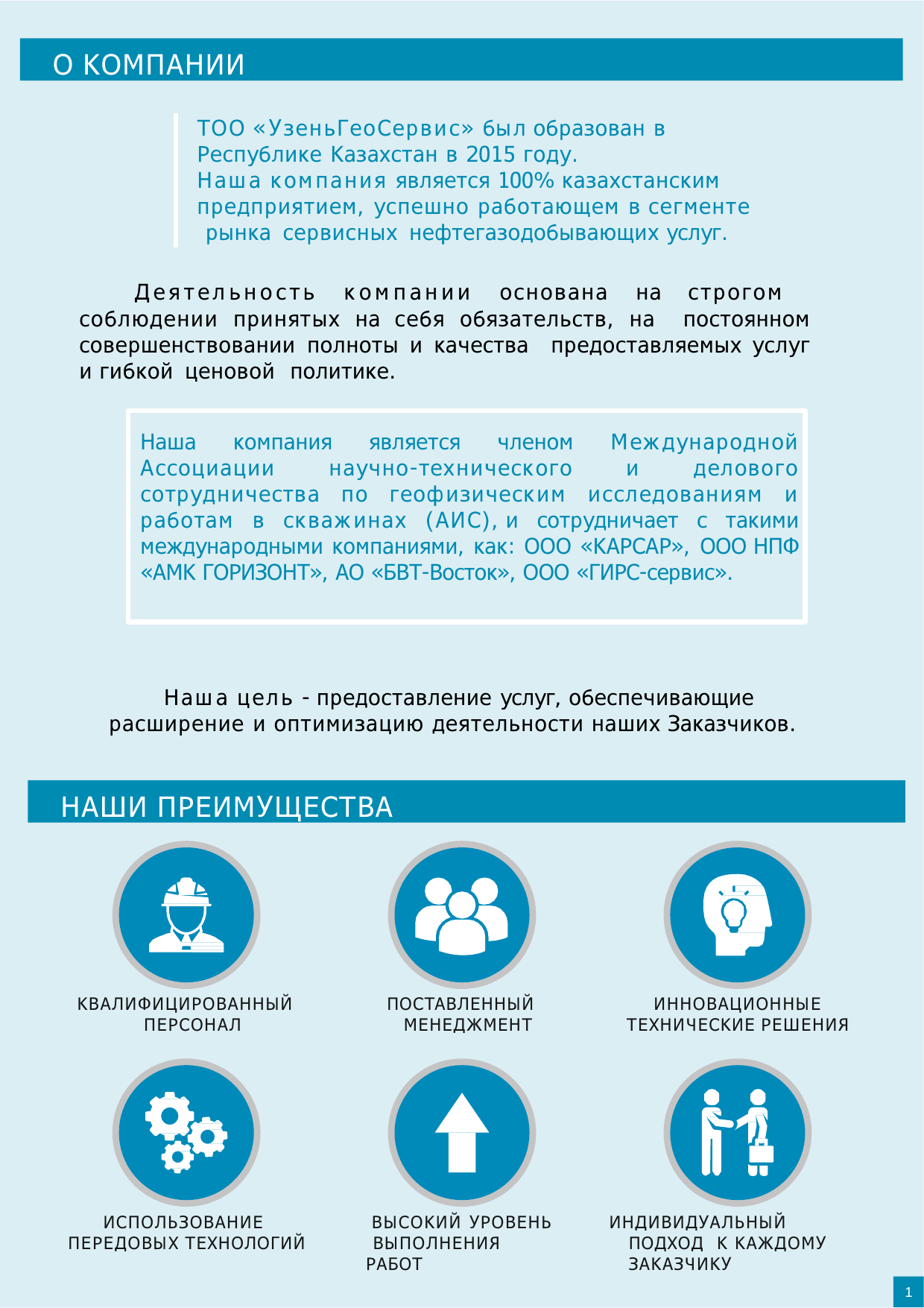

О КОМПАНИИ
ТОО «УзеньГеоСервис» был образован в Республике Казахстан в 2015 году.
Наша компания является 100% казахстанским  предприятием, успешно работающем в сегменте  рынка  сервисных  нефтегазодобывающих услуг.

Деятельность компании основана на строгом  соблюдении принятых на себя обязательств, на  постоянном совершенствовании полноты и качества  предоставляемых услуг и гибкой  ценовой  политике.

Наша компания является членом Международной Ассоциации научно-технического и делового сотрудничества по геофизическим исследованиям и работам в скважинах (АИС), и сотрудничает с такими международными компаниями, как: ООО «КАРСАР», ООО НПФ «АМК ГОРИЗОНТ», АО «БВТ-Восток», ООО «ГИРС-сервис».
Наша цель - предоставление услуг, обеспечивающие  расширение и оптимизацию деятельности наших Заказчиков.
НАШИ ПРЕИМУЩЕСТВА

КВАЛИФИЦИРОВАННЫЙ  ПЕРСОНАЛ
ПОСТАВЛЕННЫЙ  МЕНЕДЖМЕНТ
ИННОВАЦИОННЫЕ  ТЕХНИЧЕСКИЕ РЕШЕНИЯ

ИСПОЛЬЗОВАНИЕ  ПЕРЕДОВЫХ ТЕХНОЛОГИЙ
ВЫСОКИЙ УРОВЕНЬ  ВЫПОЛНЕНИЯ РАБОТ
ИНДИВИДУАЛЬНЫЙ ПОДХОД  К КАЖДОМУ ЗАКАЗЧИКУ

1